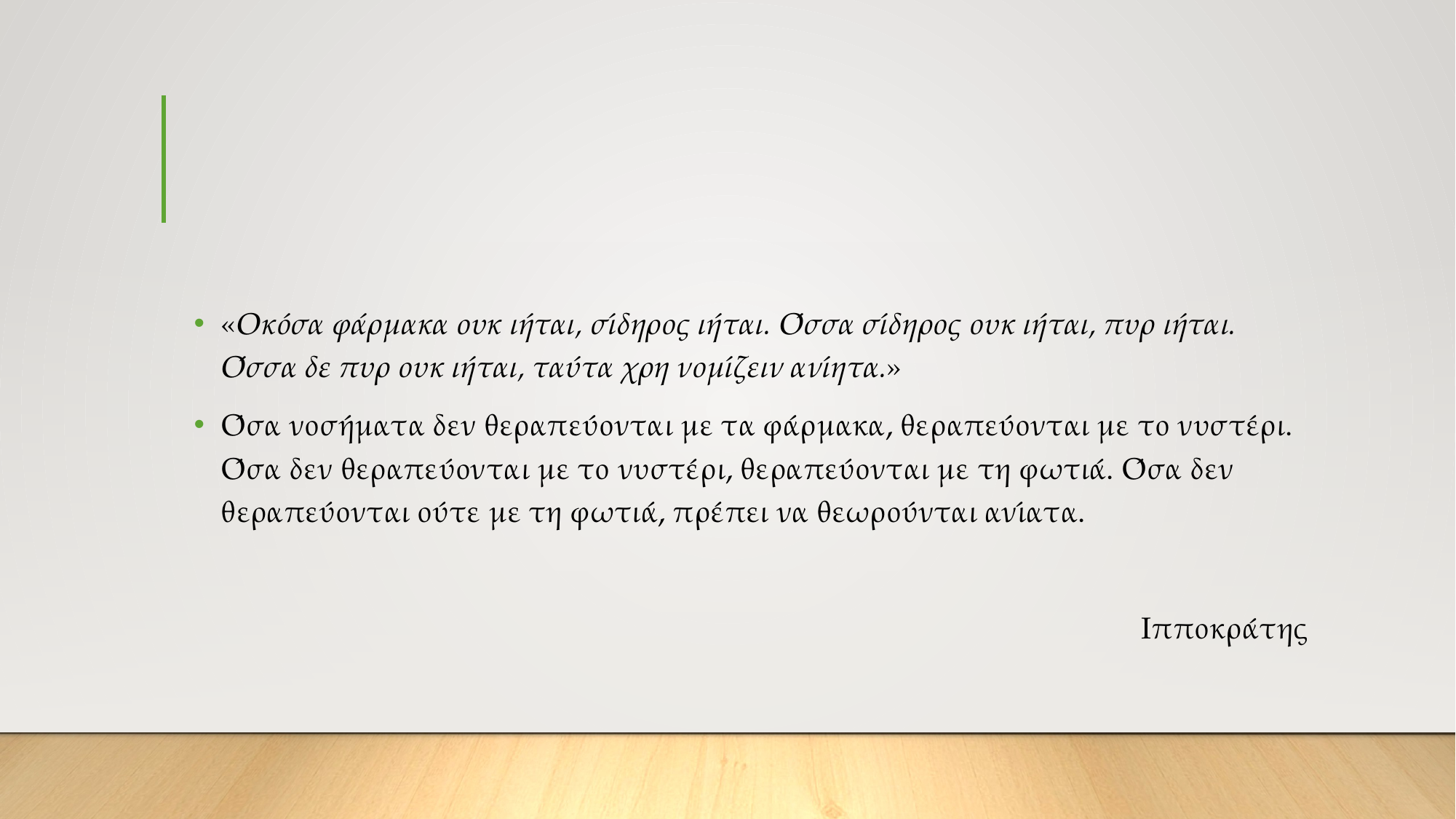

#

«Οκόσα φάρμακα ουκ ιήται, σίδηρος ιήται. Όσσα σίδηρος ουκ ιήται, πυρ ιήται. Όσσα δε πυρ ουκ ιήται, ταύτα χρη νομίζειν ανίητα.»
Όσα νοσήματα δεν θεραπεύονται με τα φάρμακα, θεραπεύονται με το νυστέρι. Όσα δεν θεραπεύονται με το νυστέρι, θεραπεύονται με τη φωτιά. Όσα δεν θεραπεύονται ούτε με τη φωτιά, πρέπει να θεωρούνται ανίατα.

Ιπποκράτης